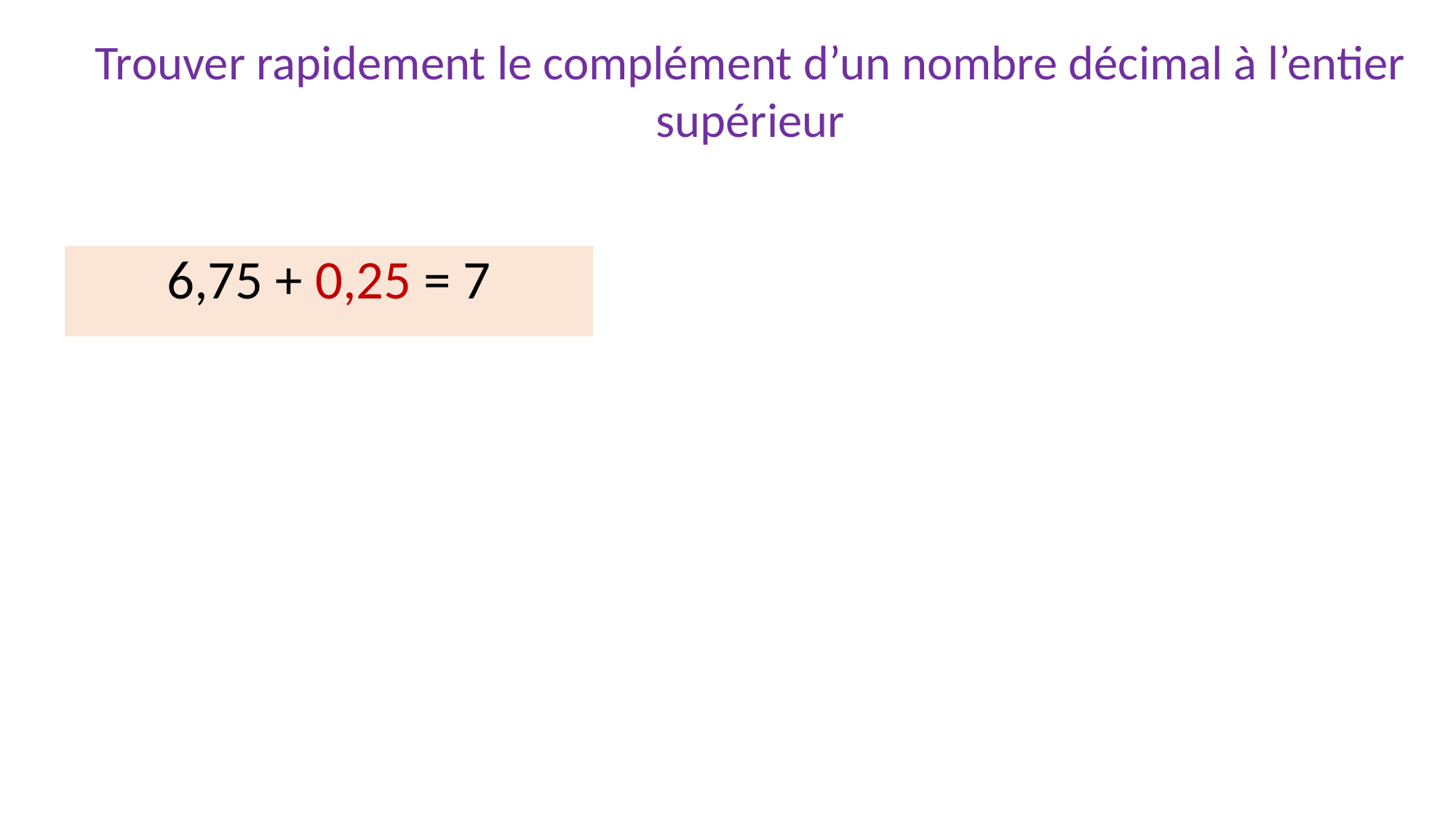

Trouver rapidement le complément d’un nombre décimal à l’entier supérieur

6,75 + 0,25 = 7